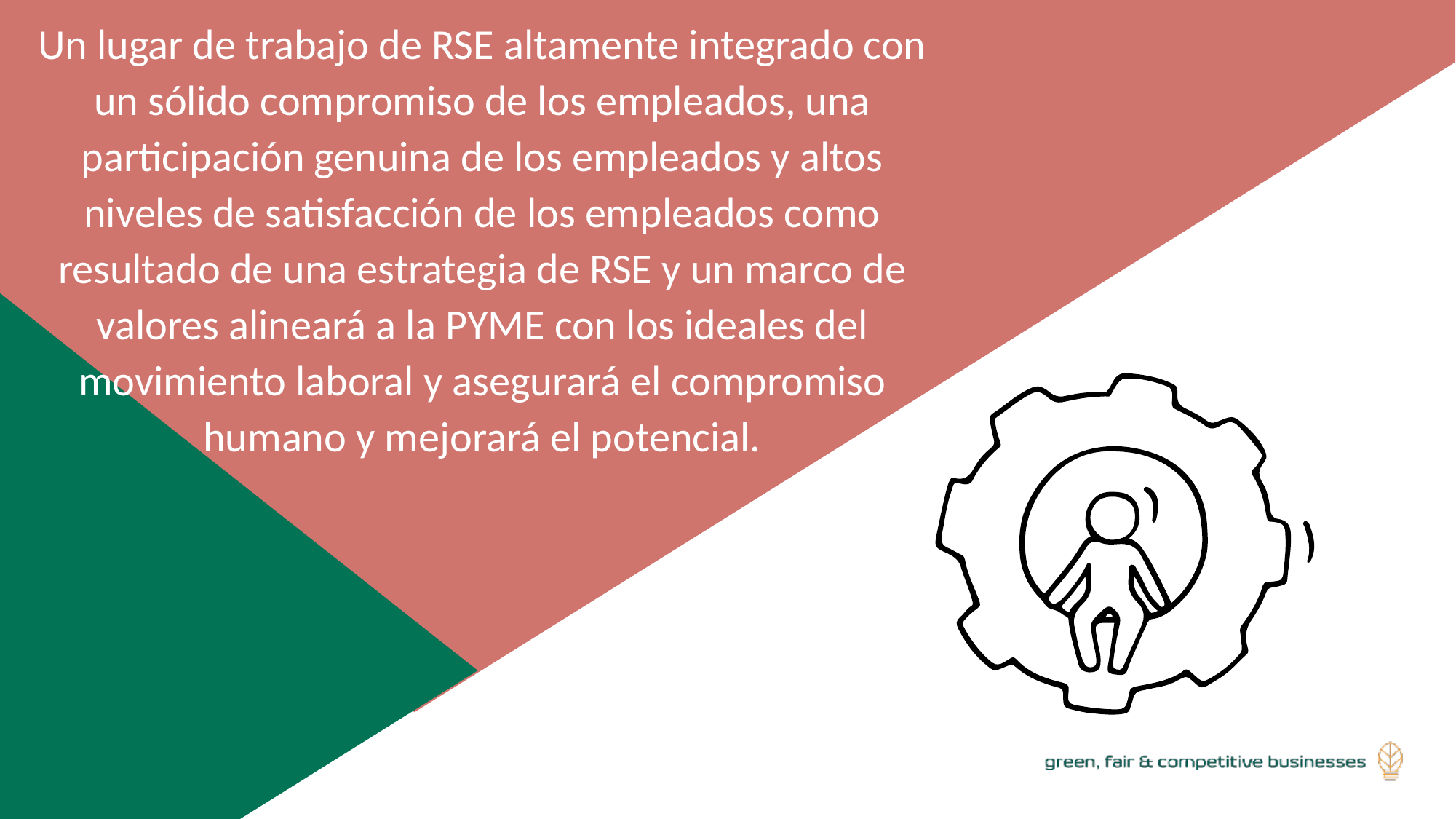

Un lugar de trabajo de RSE altamente integrado con un sólido compromiso de los empleados, una participación genuina de los empleados y altos niveles de satisfacción de los empleados como resultado de una estrategia de RSE y un marco de valores alineará a la PYME con los ideales del movimiento laboral y asegurará el compromiso humano y mejorará el potencial.